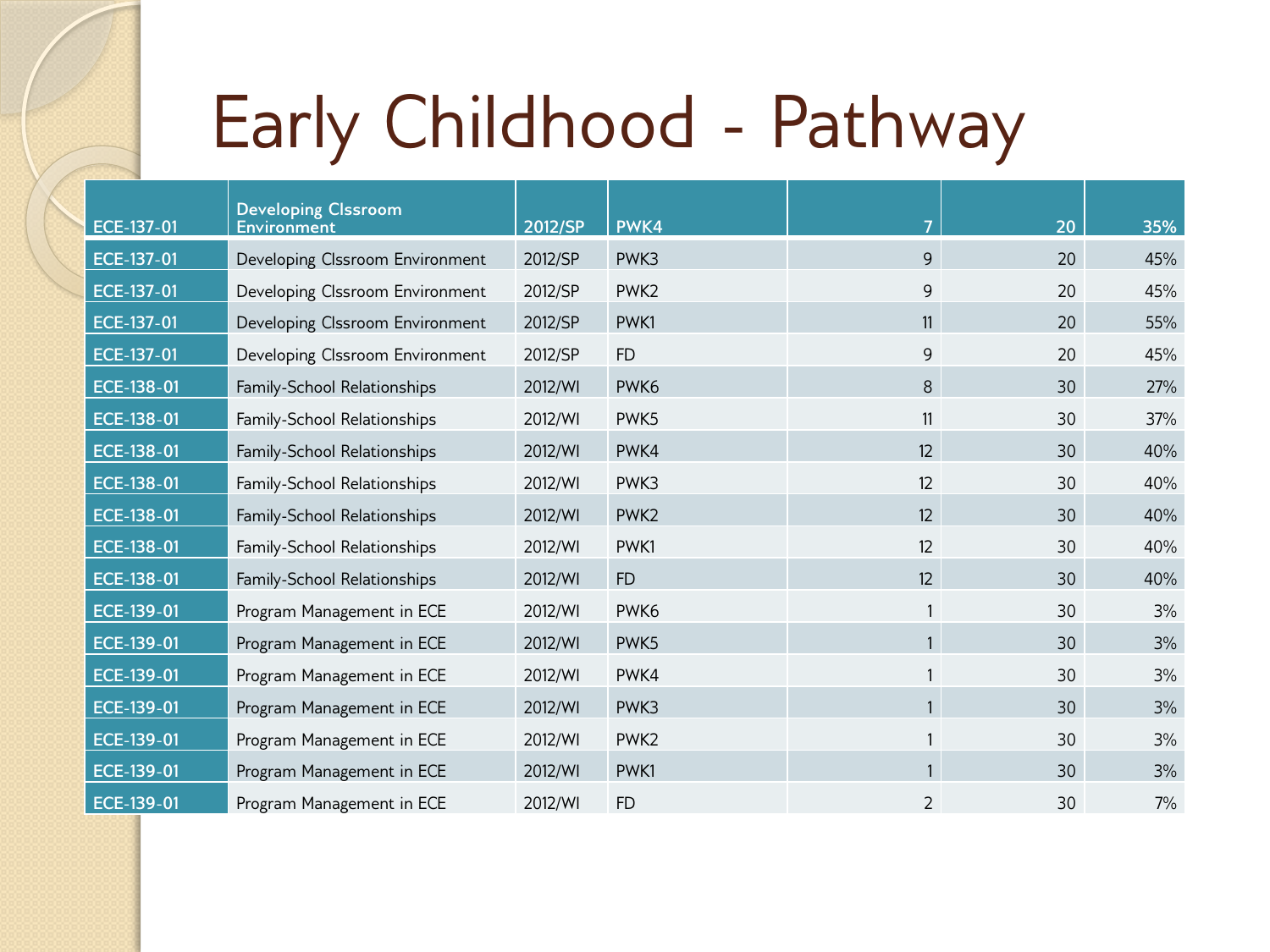

# Early Childhood - Pathway
| ECE-137-01 | Developing Clssroom Environment | 2012/SP | PWK4 | 7 | 20 | 35% |
| --- | --- | --- | --- | --- | --- | --- |
| ECE-137-01 | Developing Clssroom Environment | 2012/SP | PWK3 | 9 | 20 | 45% |
| ECE-137-01 | Developing Clssroom Environment | 2012/SP | PWK2 | 9 | 20 | 45% |
| ECE-137-01 | Developing Clssroom Environment | 2012/SP | PWK1 | 11 | 20 | 55% |
| ECE-137-01 | Developing Clssroom Environment | 2012/SP | FD | 9 | 20 | 45% |
| ECE-138-01 | Family-School Relationships | 2012/WI | PWK6 | 8 | 30 | 27% |
| ECE-138-01 | Family-School Relationships | 2012/WI | PWK5 | 11 | 30 | 37% |
| ECE-138-01 | Family-School Relationships | 2012/WI | PWK4 | 12 | 30 | 40% |
| ECE-138-01 | Family-School Relationships | 2012/WI | PWK3 | 12 | 30 | 40% |
| ECE-138-01 | Family-School Relationships | 2012/WI | PWK2 | 12 | 30 | 40% |
| ECE-138-01 | Family-School Relationships | 2012/WI | PWK1 | 12 | 30 | 40% |
| ECE-138-01 | Family-School Relationships | 2012/WI | FD | 12 | 30 | 40% |
| ECE-139-01 | Program Management in ECE | 2012/WI | PWK6 | 1 | 30 | 3% |
| ECE-139-01 | Program Management in ECE | 2012/WI | PWK5 | 1 | 30 | 3% |
| ECE-139-01 | Program Management in ECE | 2012/WI | PWK4 | 1 | 30 | 3% |
| ECE-139-01 | Program Management in ECE | 2012/WI | PWK3 | 1 | 30 | 3% |
| ECE-139-01 | Program Management in ECE | 2012/WI | PWK2 | 1 | 30 | 3% |
| ECE-139-01 | Program Management in ECE | 2012/WI | PWK1 | 1 | 30 | 3% |
| ECE-139-01 | Program Management in ECE | 2012/WI | FD | 2 | 30 | 7% |